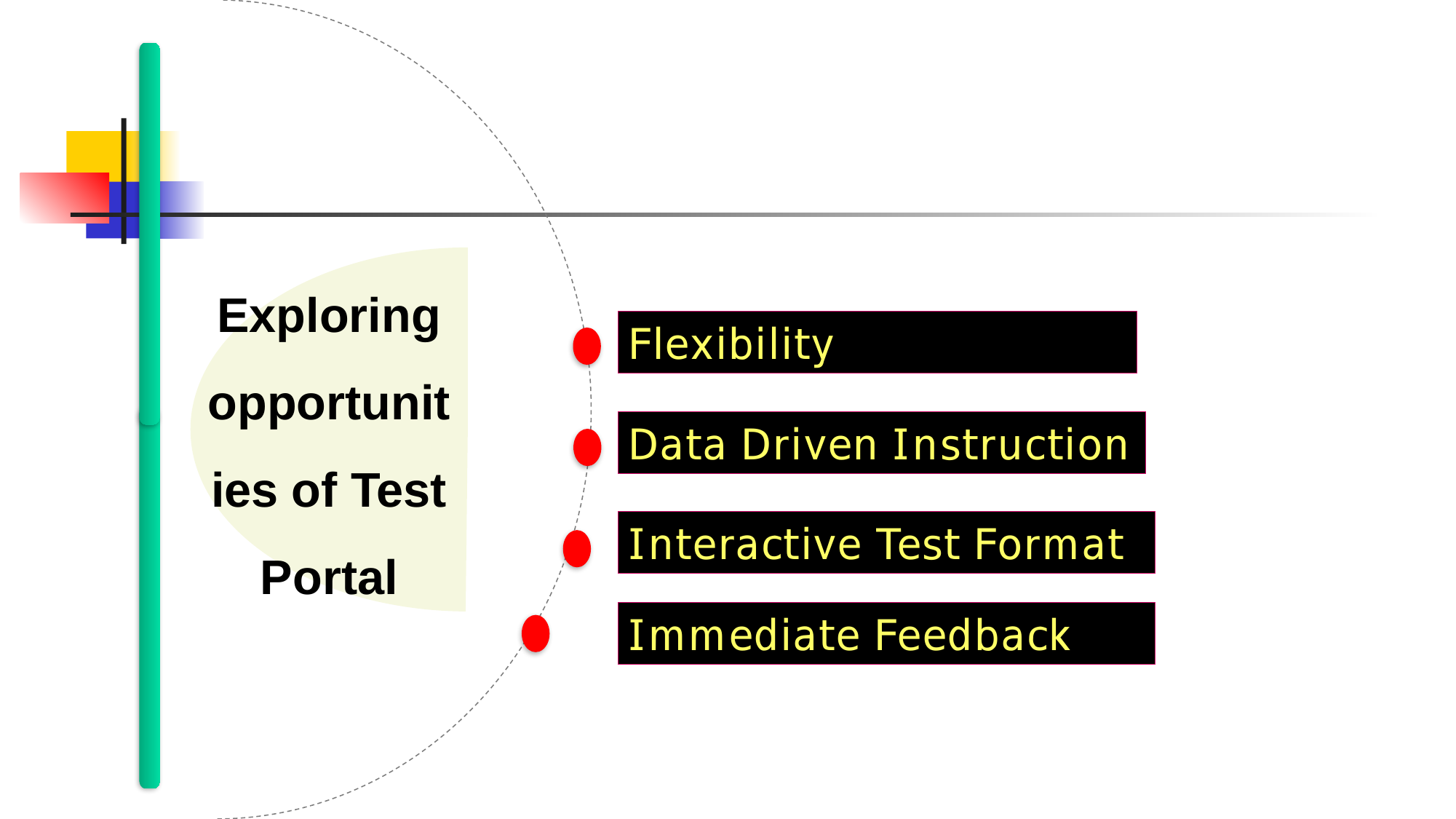

Exploring opportunities of Test Portal
Flexibility

Data Driven Instruction

Interactive Test Format

Immediate Feedback